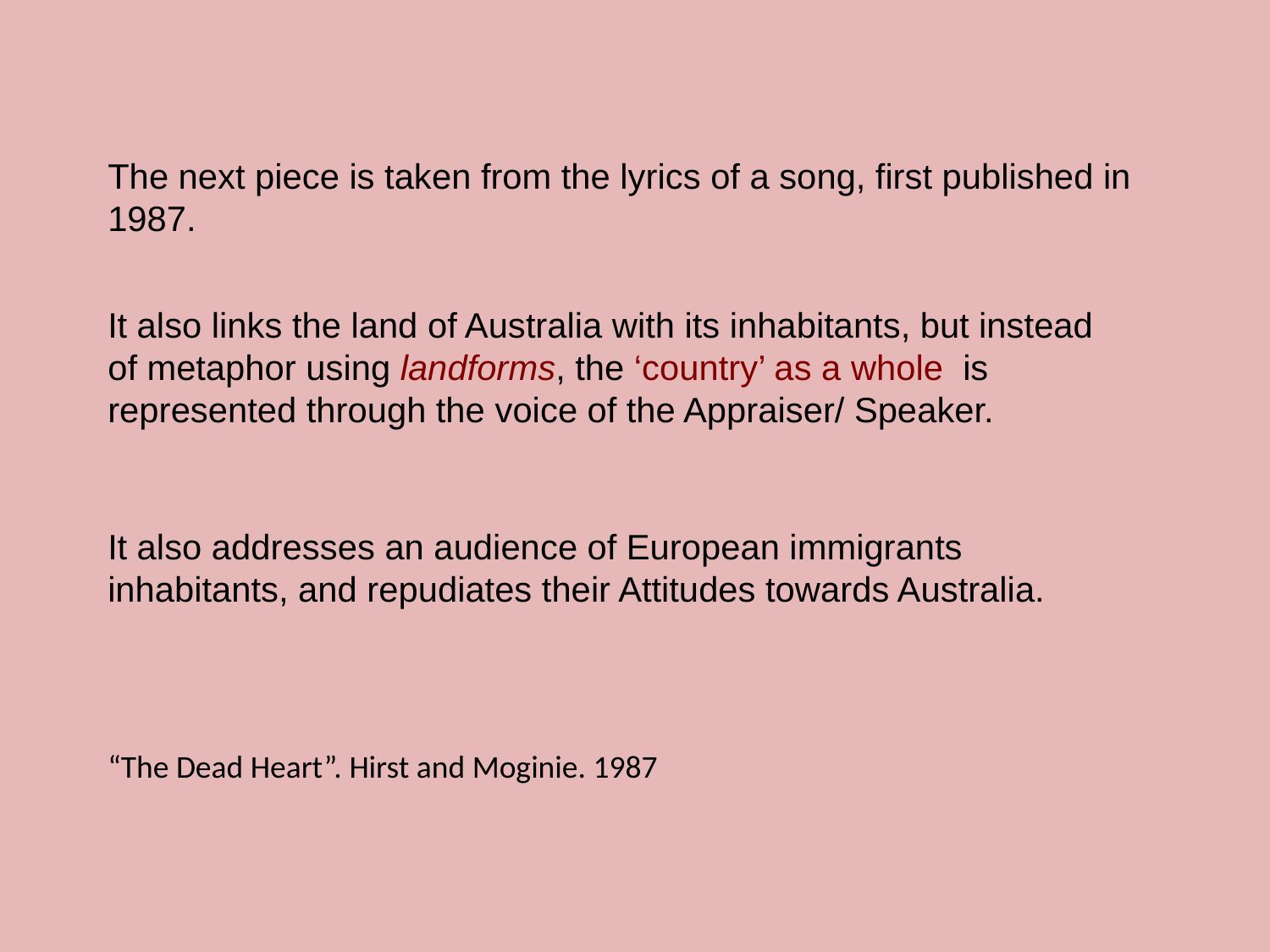

The next piece is taken from the lyrics of a song, first published in 1987.
It also links the land of Australia with its inhabitants, but instead of metaphor using landforms, the ‘country’ as a whole  is represented through the voice of the Appraiser/ Speaker.
It also addresses an audience of European immigrants inhabitants, and repudiates their Attitudes towards Australia.
“The Dead Heart”. Hirst and Moginie. 1987